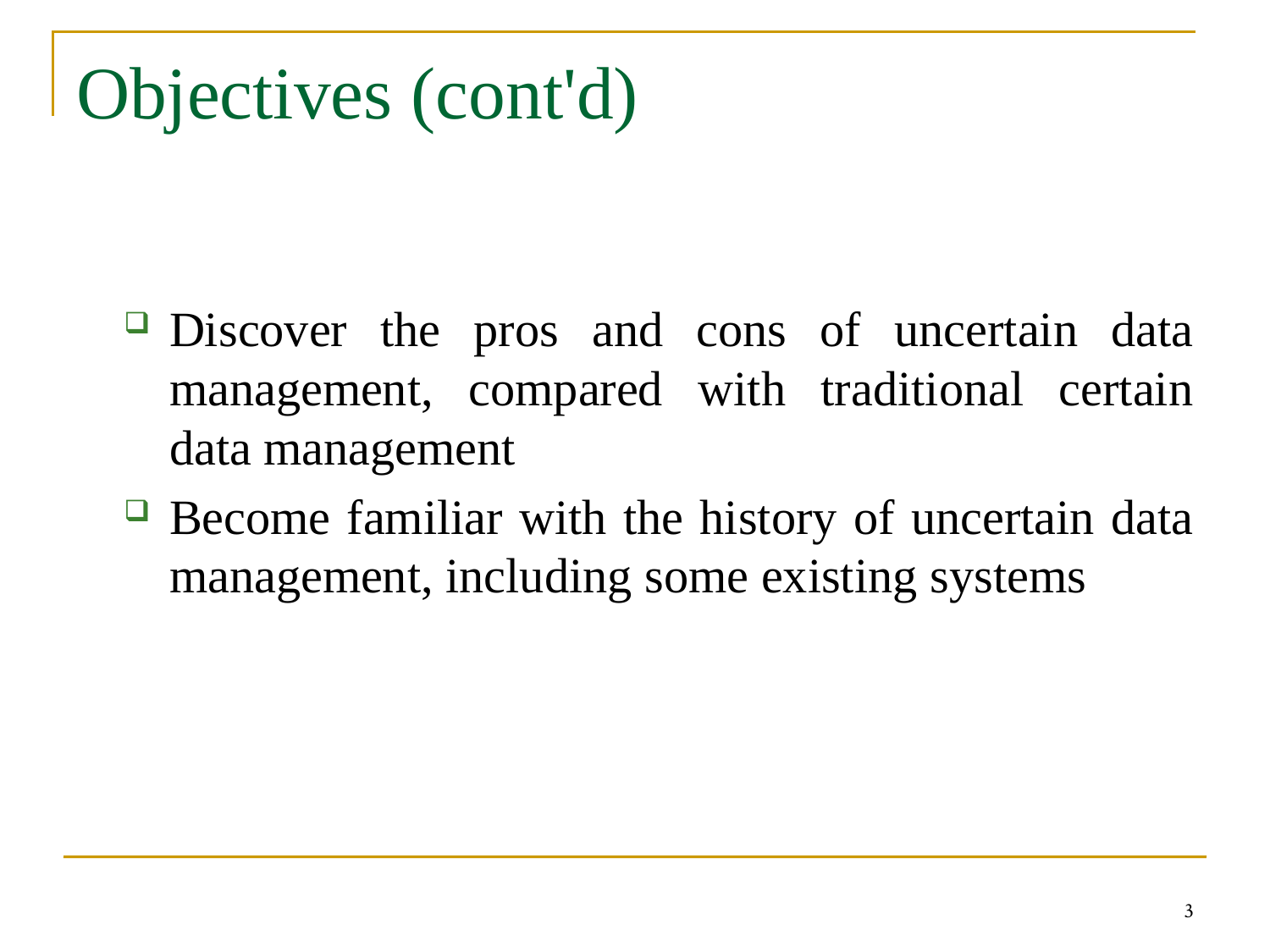

# Objectives (cont'd)

Discover the pros and cons of uncertain data management, compared with traditional certain data management
Become familiar with the history of uncertain data management, including some existing systems
3